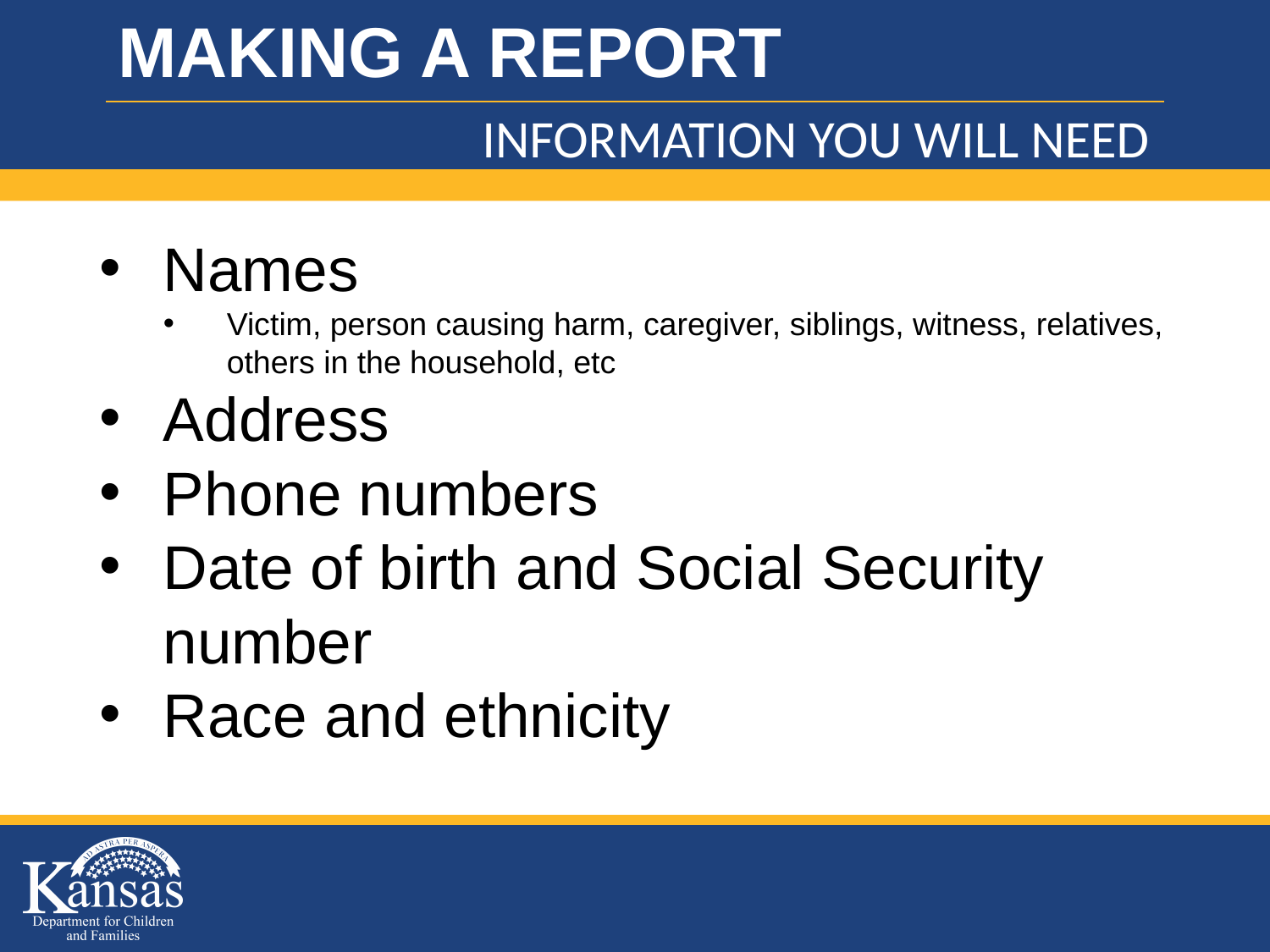

# MAKING A REPORT
INFORMATION YOU WILL NEED
Names
Victim, person causing harm, caregiver, siblings, witness, relatives, others in the household, etc
Address
Phone numbers
Date of birth and Social Security number
Race and ethnicity